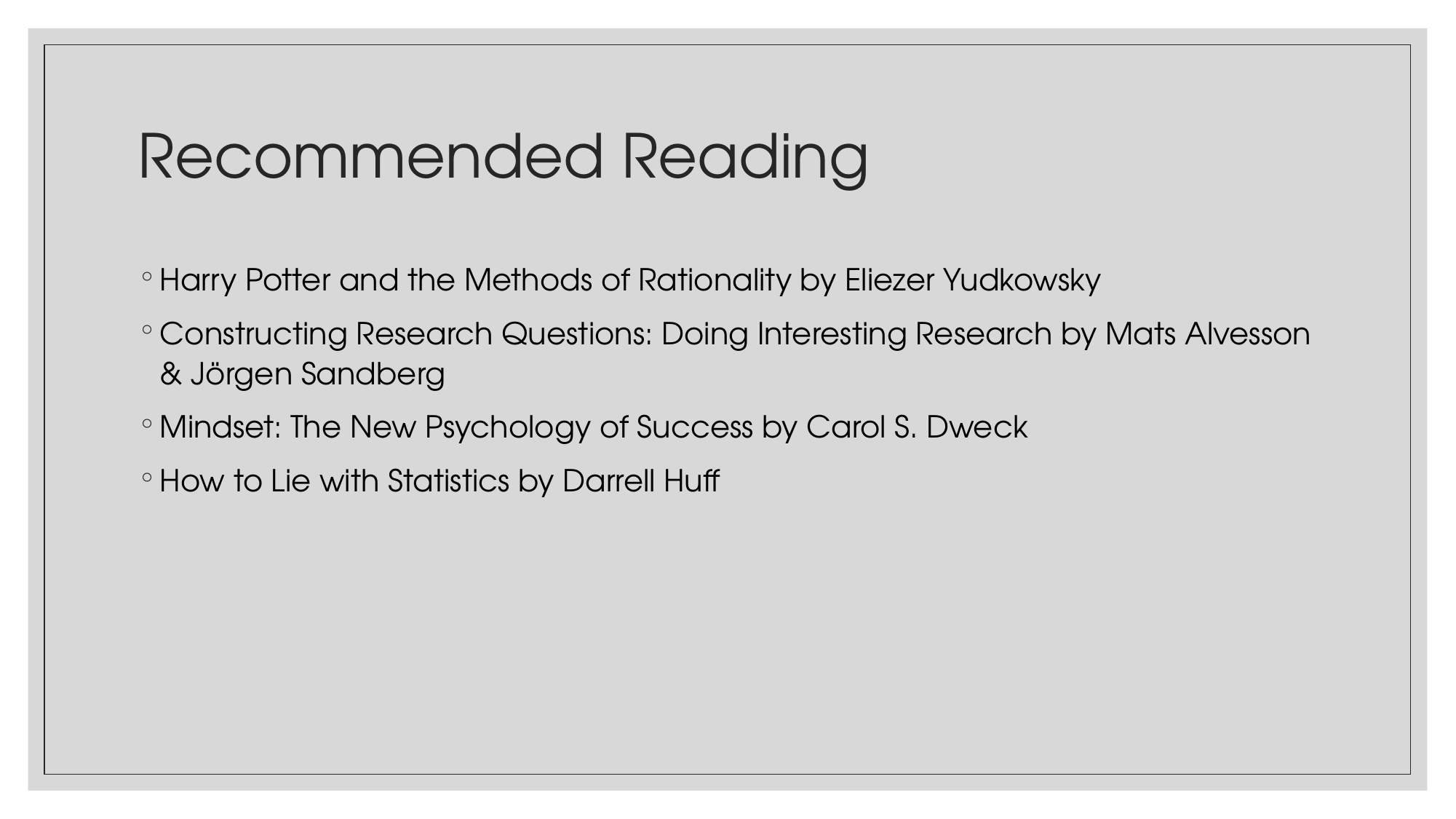

# Recommended Reading
Harry Potter and the Methods of Rationality by Eliezer Yudkowsky
Constructing Research Questions: Doing Interesting Research by Mats Alvesson & Jörgen Sandberg
Mindset: The New Psychology of Success by Carol S. Dweck
How to Lie with Statistics by Darrell Huff